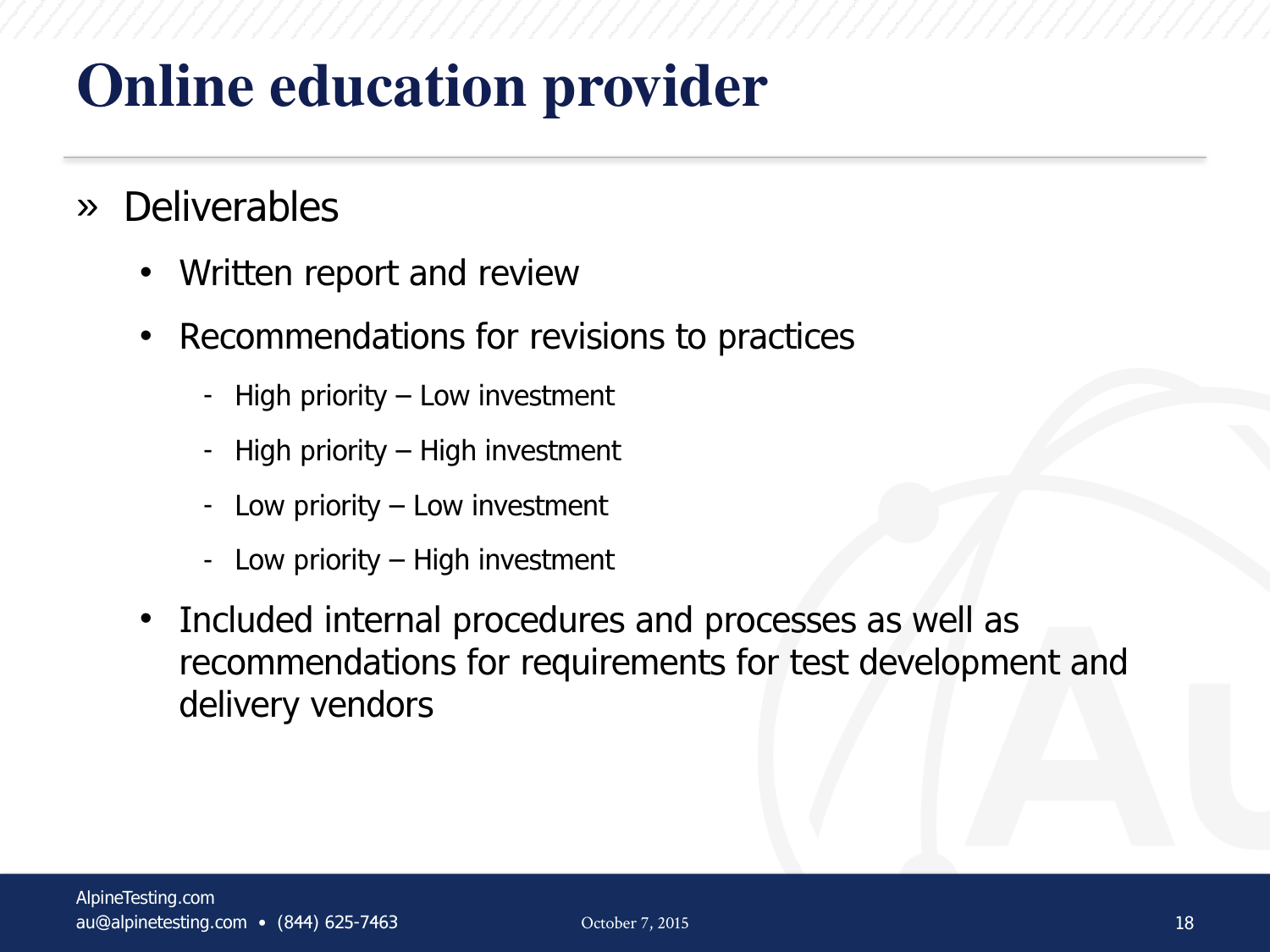

# Online education provider
Deliverables
Written report and review
Recommendations for revisions to practices
High priority – Low investment
High priority – High investment
Low priority – Low investment
Low priority – High investment
Included internal procedures and processes as well as recommendations for requirements for test development and delivery vendors

October 7, 2015
18